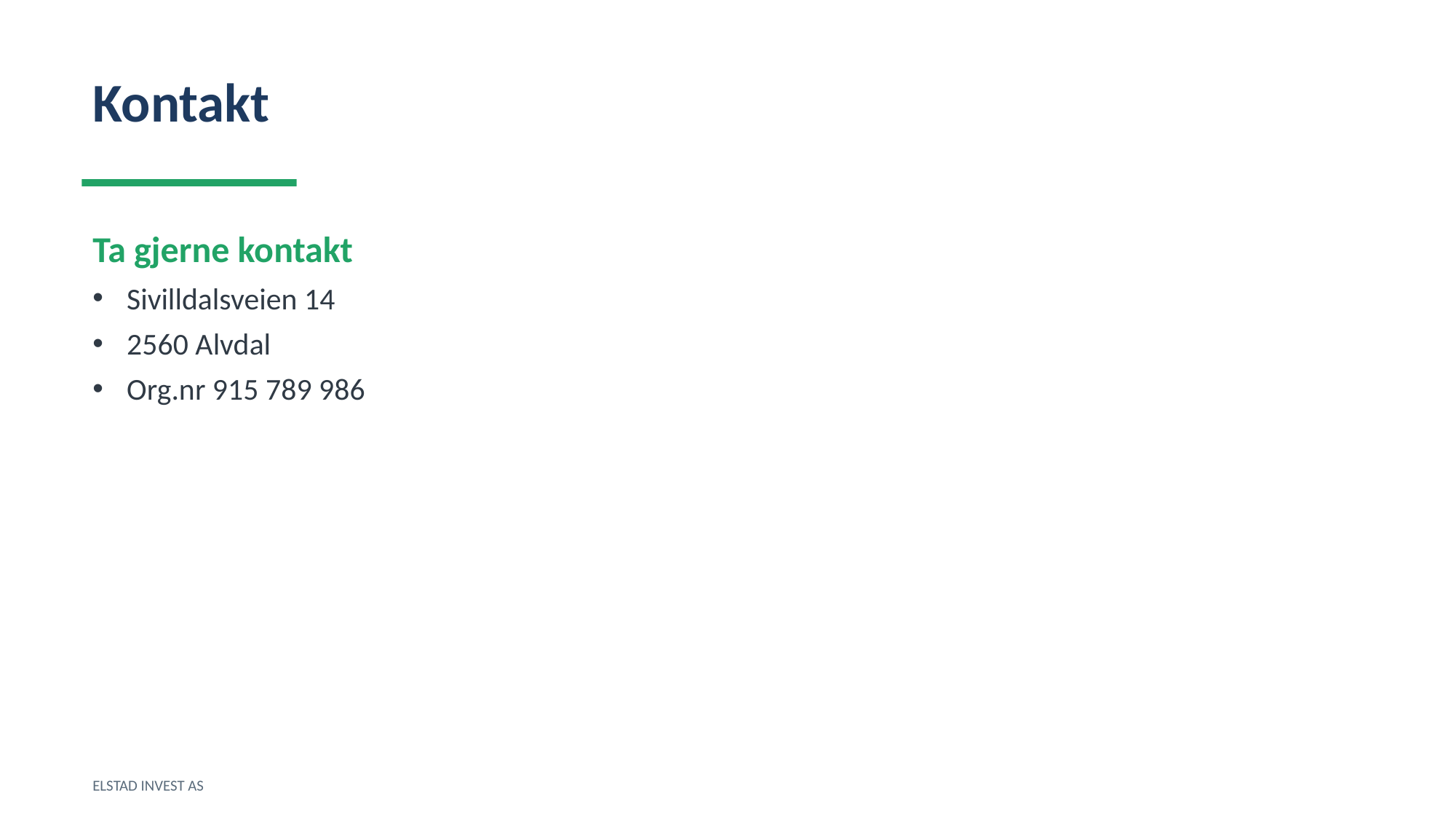

Kontakt

Ta gjerne kontakt
Sivilldalsveien 14
2560 Alvdal
Org.nr 915 789 986
ELSTAD INVEST AS